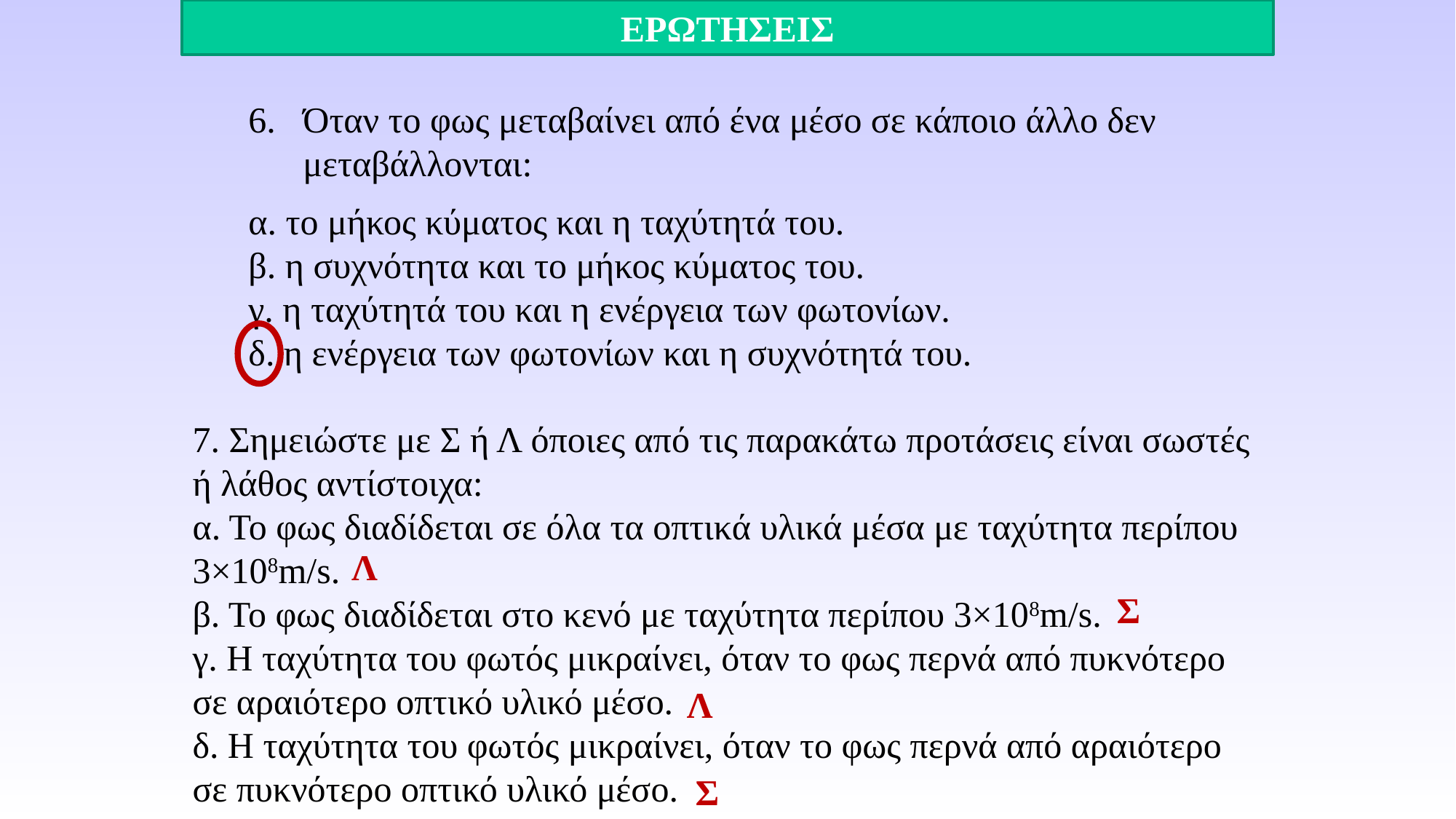

ΕΡΩΤΗΣΕΙΣ
Όταν το φως μεταβαίνει από ένα μέσο σε κάποιο άλλο δεν μεταβάλλονται:

α. το μήκος κύματος και η ταχύτητά του.
β. η συχνότητα και το μήκος κύματος του.
γ. η ταχύτητά του και η ενέργεια των φωτονίων.
δ. η ενέργεια των φωτονίων και η συχνότητά του.

7. Σημειώστε με Σ ή Λ όποιες από τις παρακάτω προτάσεις είναι σωστές ή λάθος αντίστοιχα:
α. Το φως διαδίδεται σε όλα τα οπτικά υλικά μέσα με ταχύτητα περίπου 3×108m/s.
β. Το φως διαδίδεται στο κενό με ταχύτητα περίπου 3×108m/s.
γ. Η ταχύτητα του φωτός μικραίνει, όταν το φως περνά από πυκνότερο σε αραιότερο οπτικό υλικό μέσο.
δ. Η ταχύτητα του φωτός μικραίνει, όταν το φως περνά από αραιότερο σε πυκνότερο οπτικό υλικό μέσο.
Λ
Σ
Λ
Σ